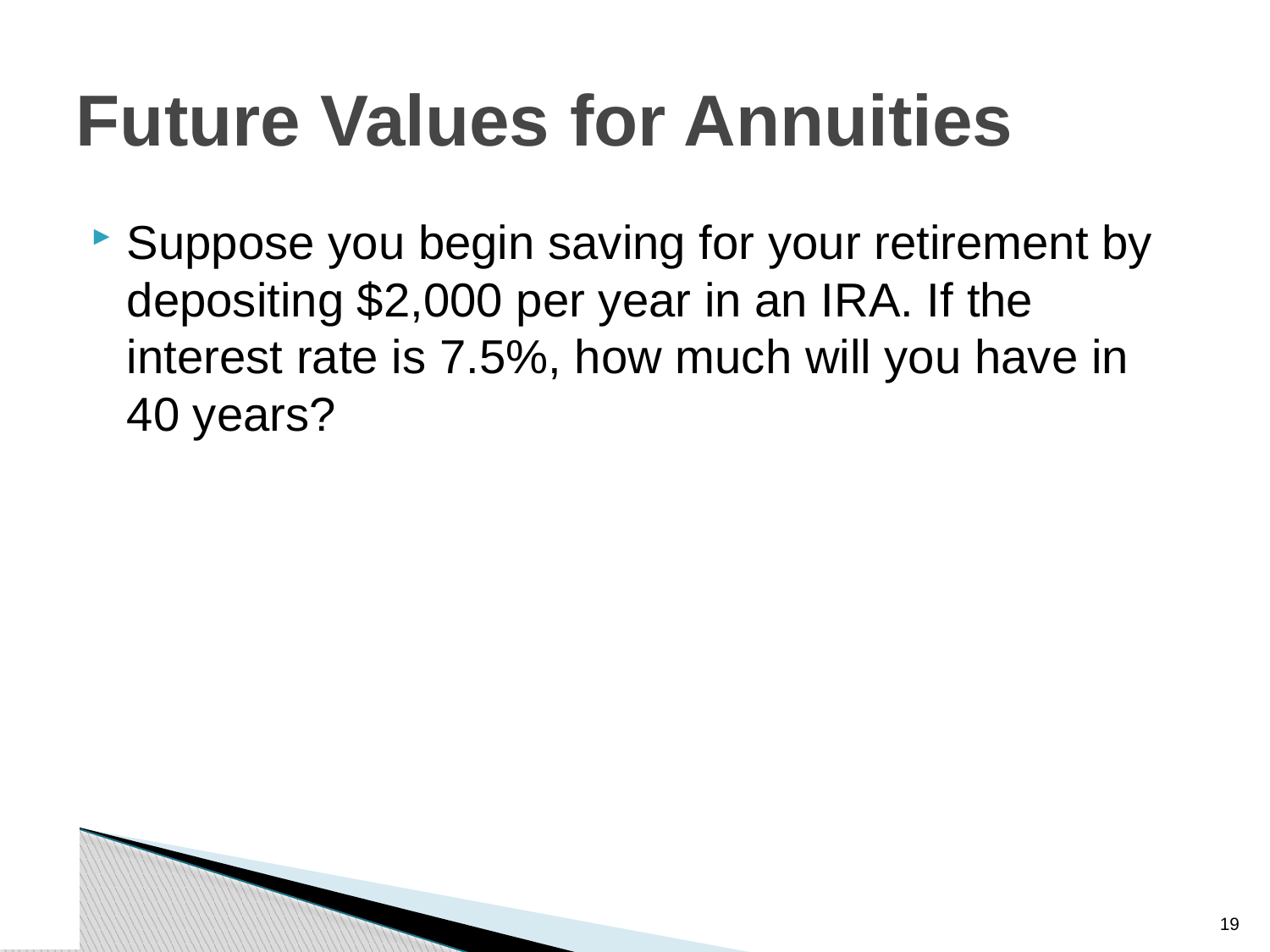

# Future Values for Annuities
Suppose you begin saving for your retirement by depositing $2,000 per year in an IRA. If the interest rate is 7.5%, how much will you have in 40 years?

19